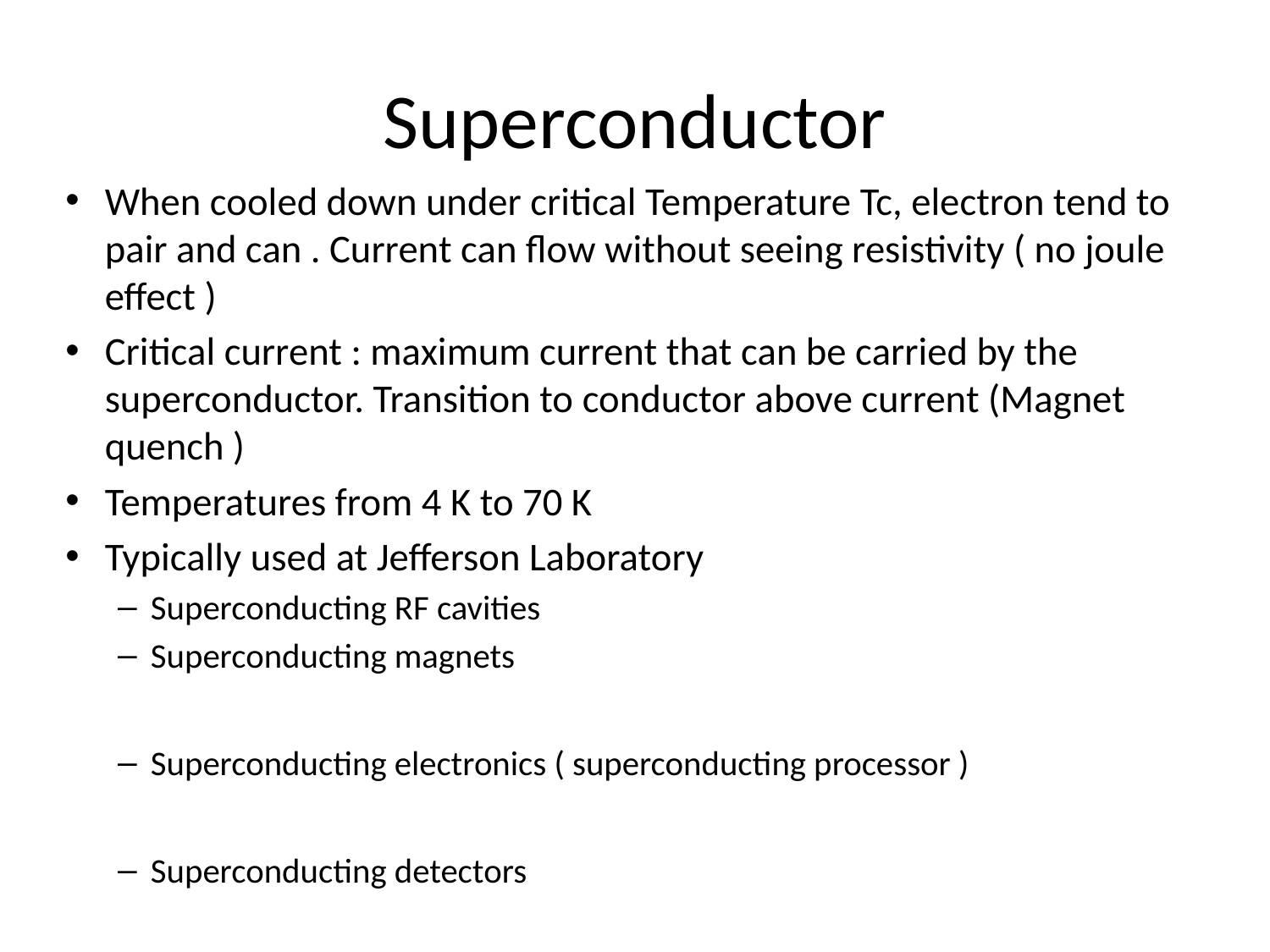

# Superconductor
When cooled down under critical Temperature Tc, electron tend to pair and can . Current can flow without seeing resistivity ( no joule effect )
Critical current : maximum current that can be carried by the superconductor. Transition to conductor above current (Magnet quench )
Temperatures from 4 K to 70 K
Typically used at Jefferson Laboratory
Superconducting RF cavities
Superconducting magnets

Superconducting electronics ( superconducting processor )

Superconducting detectors